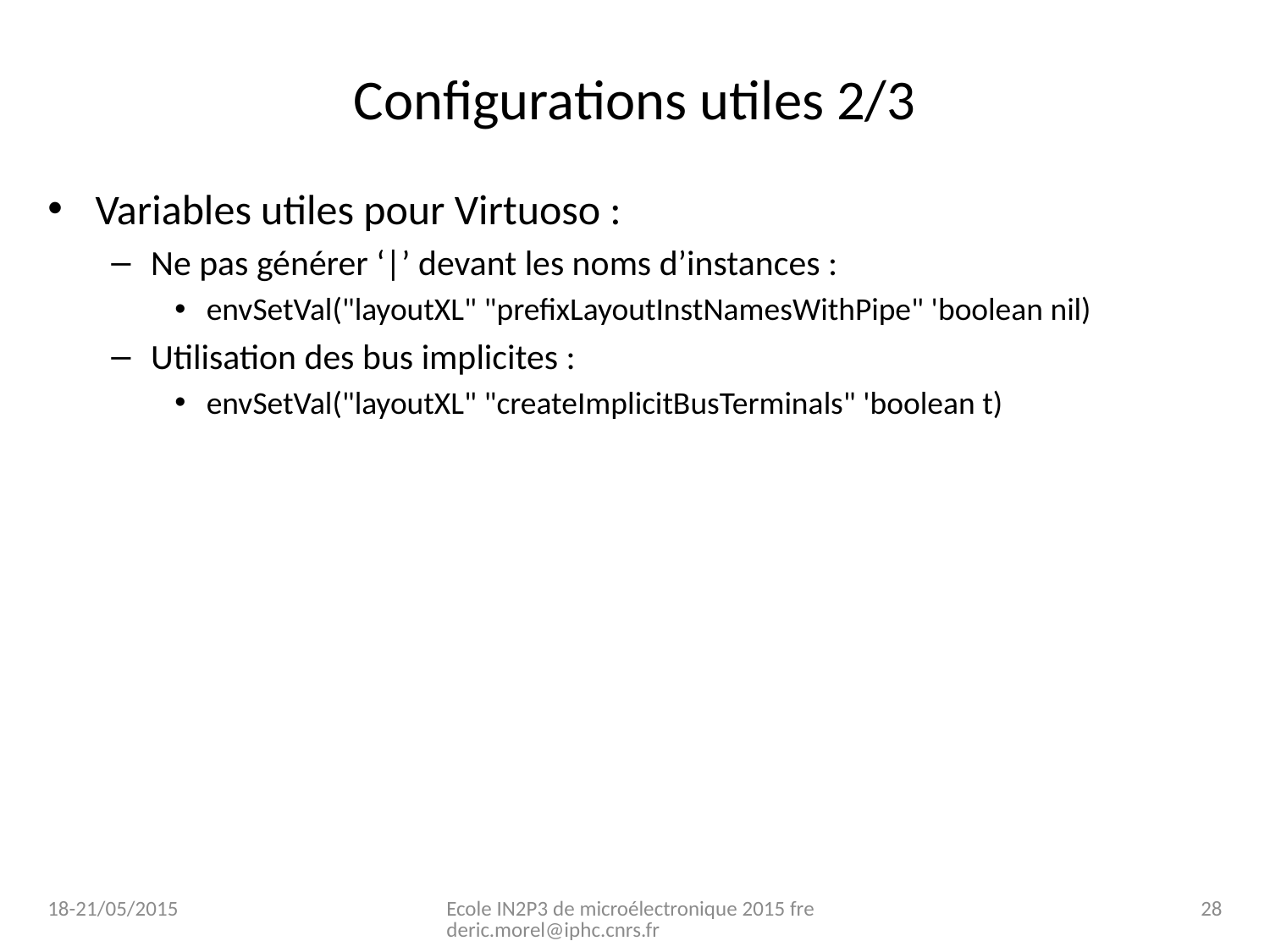

# Configurations utiles 2/3
Variables utiles pour Virtuoso :
Ne pas générer ‘|’ devant les noms d’instances :
envSetVal("layoutXL" "prefixLayoutInstNamesWithPipe" 'boolean nil)
Utilisation des bus implicites :
envSetVal("layoutXL" "createImplicitBusTerminals" 'boolean t)
18-21/05/2015
Ecole IN2P3 de microélectronique 2015 frederic.morel@iphc.cnrs.fr
28